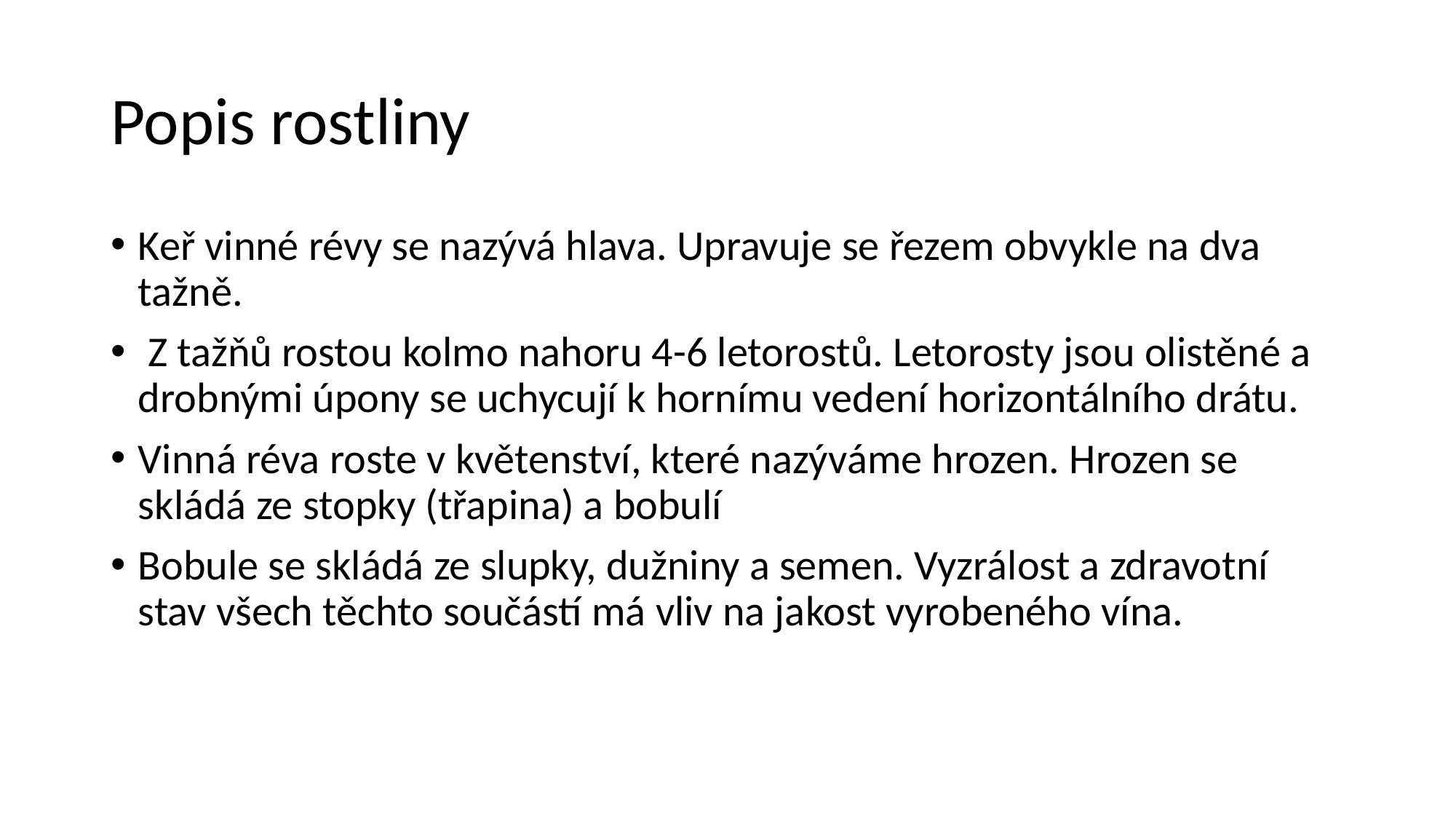

# Popis rostliny
Keř vinné révy se nazývá hlava. Upravuje se řezem obvykle na dva tažně.
 Z tažňů rostou kolmo nahoru 4-6 letorostů. Letorosty jsou olistěné a drobnými úpony se uchycují k hornímu vedení horizontálního drátu.
Vinná réva roste v květenství, které nazýváme hrozen. Hrozen se skládá ze stopky (třapina) a bobulí
Bobule se skládá ze slupky, dužniny a semen. Vyzrálost a zdravotní stav všech těchto součástí má vliv na jakost vyrobeného vína.